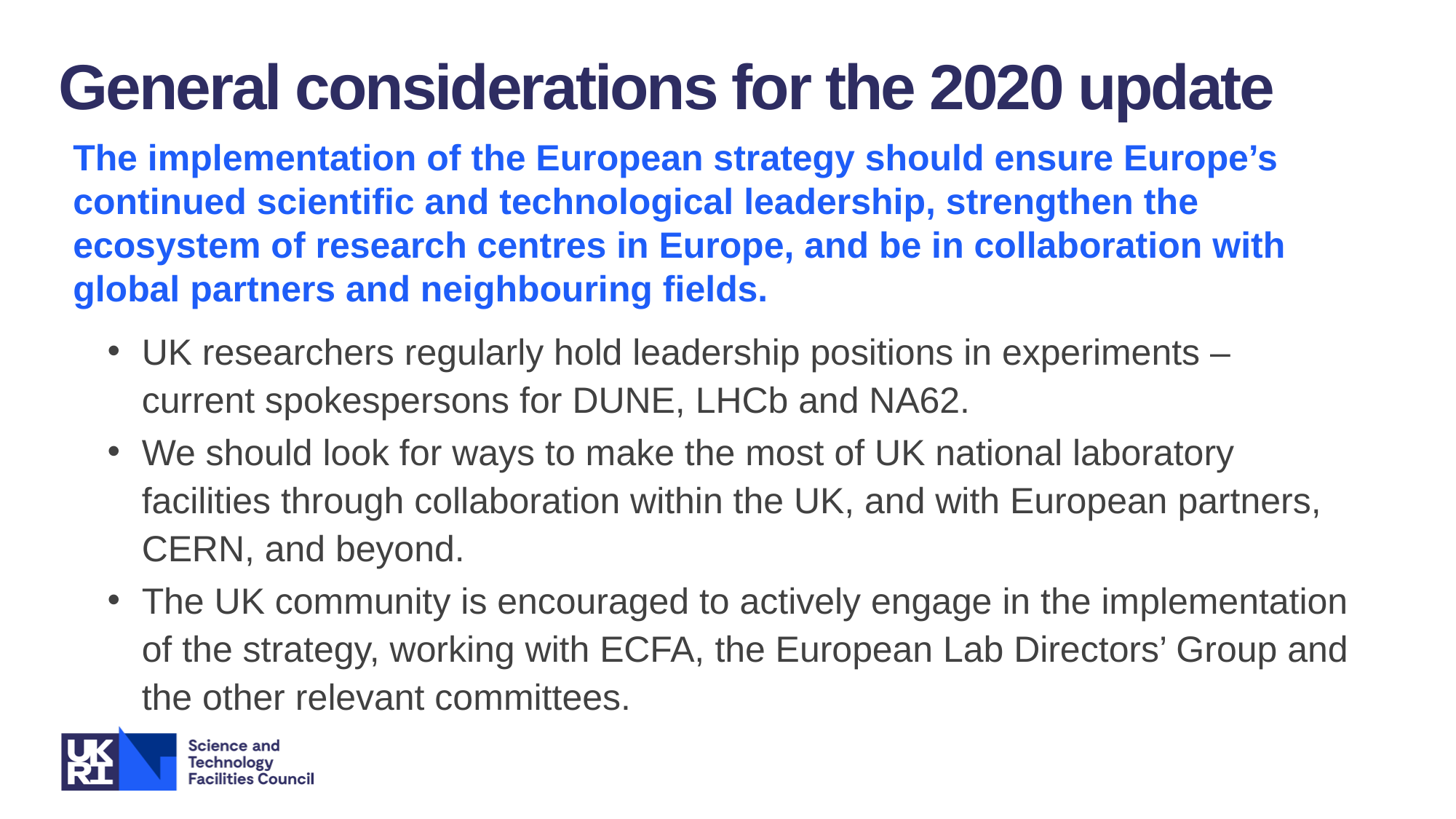

General considerations for the 2020 update
The implementation of the European strategy should ensure Europe’s continued scientific and technological leadership, strengthen the ecosystem of research centres in Europe, and be in collaboration with global partners and neighbouring fields.
UK researchers regularly hold leadership positions in experiments –
current spokespersons for DUNE, LHCb and NA62.
We should look for ways to make the most of UK national laboratory facilities through collaboration within the UK, and with European partners, CERN, and beyond.
The UK community is encouraged to actively engage in the implementation of the strategy, working with ECFA, the European Lab Directors’ Group and the other relevant committees.